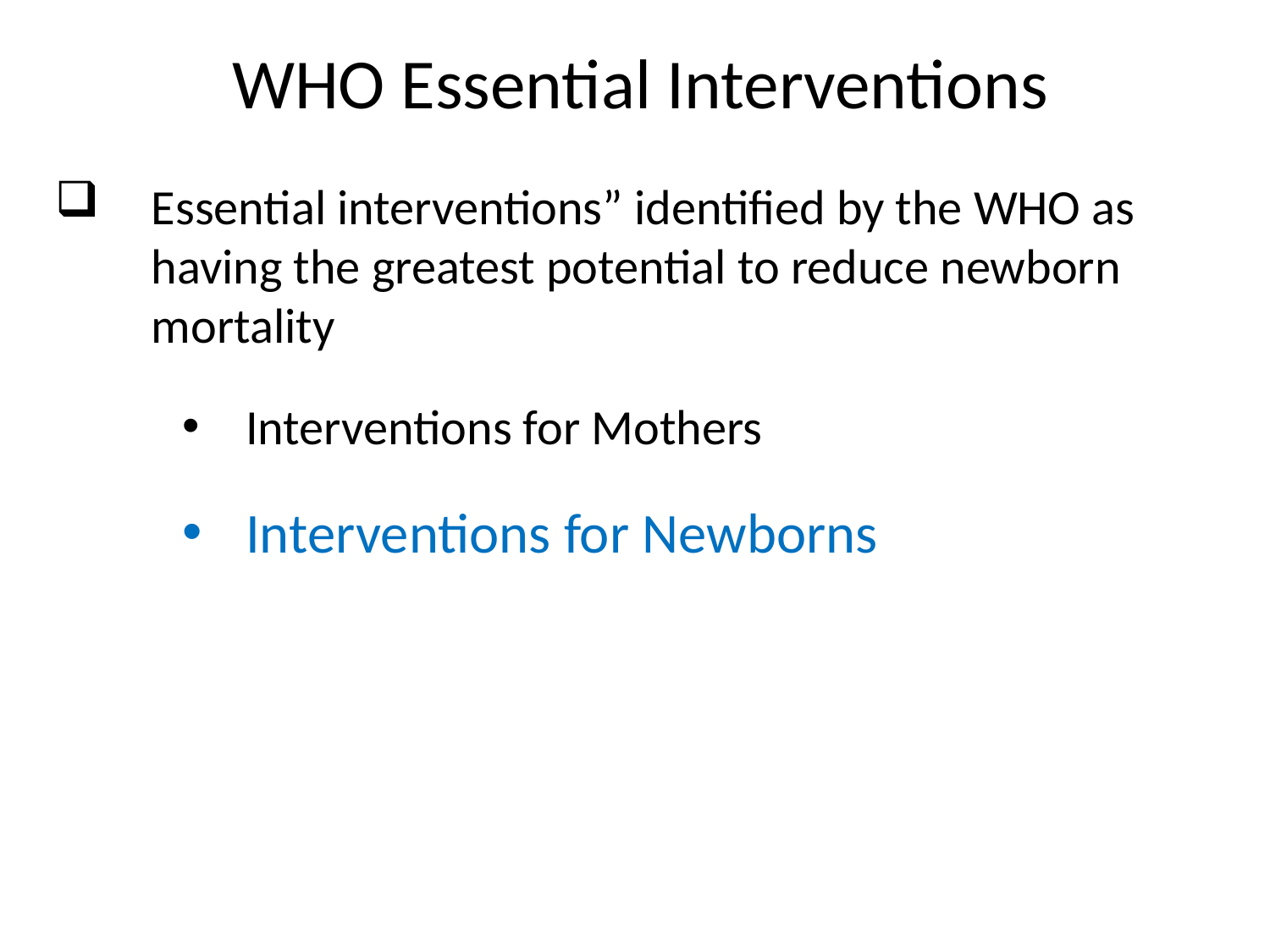

WHO Essential Interventions
Essential interventions” identified by the WHO as having the greatest potential to reduce newborn mortality
Interventions for Mothers
Interventions for Newborns